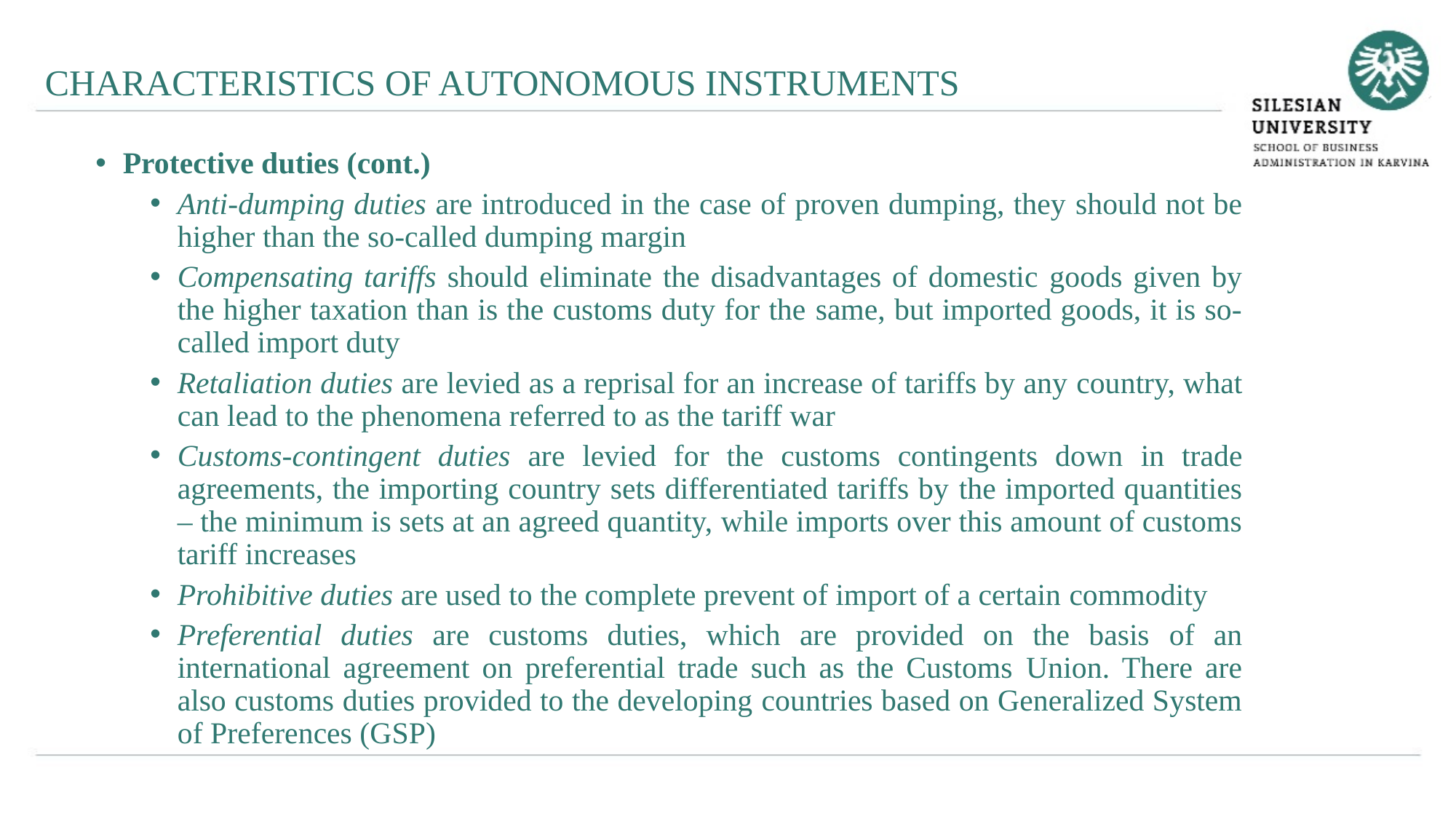

CHARACTERISTICS OF AUTONOMOUS INSTRUMENTS
Protective duties (cont.)
Anti-dumping duties are introduced in the case of proven dumping, they should not be higher than the so-called dumping margin
Compensating tariffs should eliminate the disadvantages of domestic goods given by the higher taxation than is the customs duty for the same, but imported goods, it is so-called import duty
Retaliation duties are levied as a reprisal for an increase of tariffs by any country, what can lead to the phenomena referred to as the tariff war
Customs-contingent duties are levied for the customs contingents down in trade agreements, the importing country sets differentiated tariffs by the imported quantities – the minimum is sets at an agreed quantity, while imports over this amount of customs tariff increases
Prohibitive duties are used to the complete prevent of import of a certain commodity
Preferential duties are customs duties, which are provided on the basis of an international agreement on preferential trade such as the Customs Union. There are also customs duties provided to the developing countries based on Generalized System of Preferences (GSP)